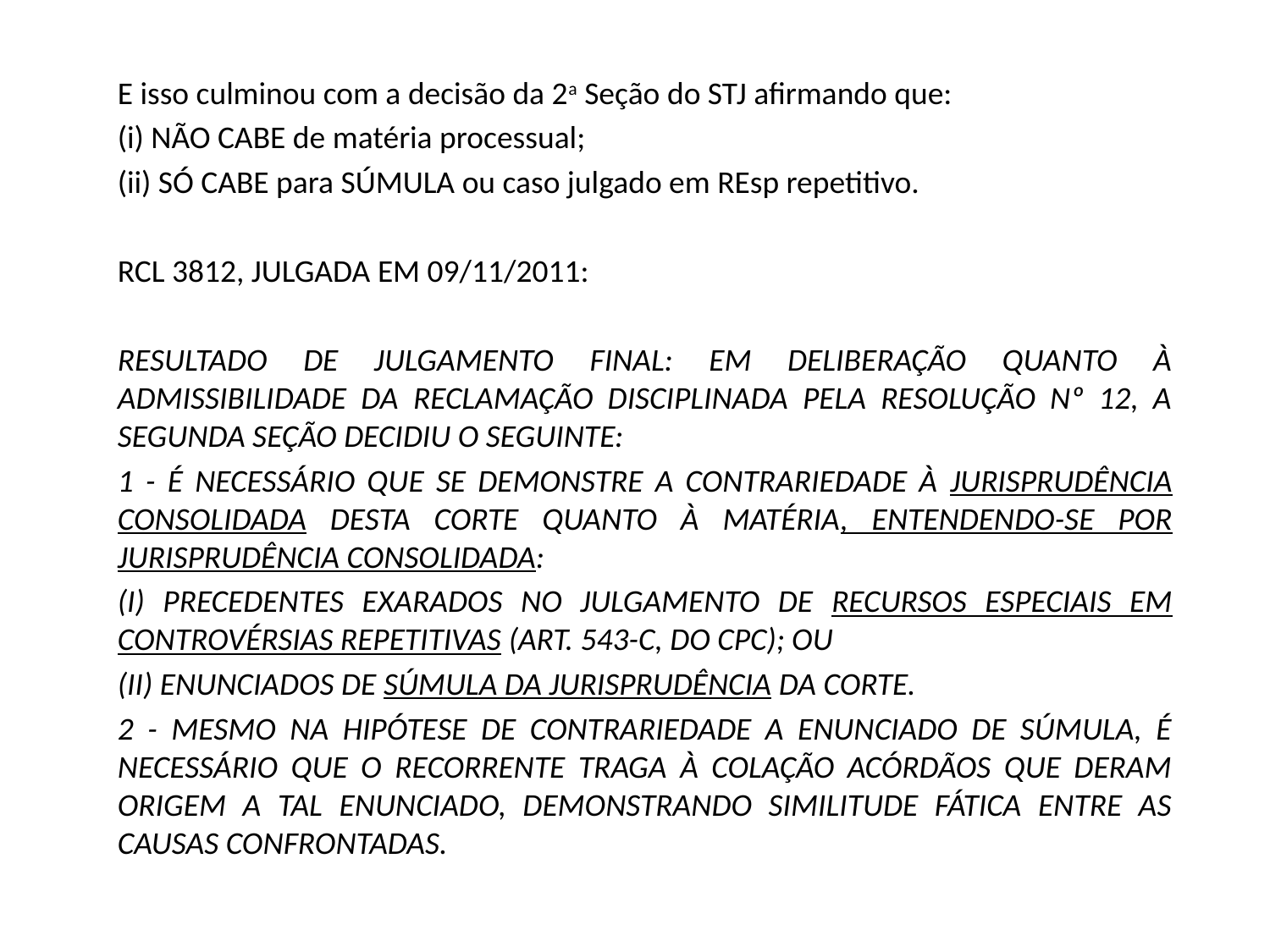

E isso culminou com a decisão da 2a Seção do STJ afirmando que:
(i) NÃO CABE de matéria processual;
(ii) SÓ CABE para SÚMULA ou caso julgado em REsp repetitivo.

Rcl 3812, julgada em 09/11/2011:

RESULTADO DE JULGAMENTO FINAL: EM DELIBERAÇÃO QUANTO À ADMISSIBILIDADE DA RECLAMAÇÃO DISCIPLINADA PELA RESOLUÇÃO Nº 12, A SEGUNDA SEÇÃO DECIDIU O SEGUINTE:
1 - É NECESSÁRIO QUE SE DEMONSTRE A CONTRARIEDADE À JURISPRUDÊNCIA CONSOLIDADA DESTA CORTE QUANTO À MATÉRIA, ENTENDENDO-SE POR JURISPRUDÊNCIA CONSOLIDADA:
(I) PRECEDENTES EXARADOS NO JULGAMENTO DE RECURSOS ESPECIAIS EM CONTROVÉRSIAS REPETITIVAS (ART. 543-C, DO CPC); OU
(II) ENUNCIADOS DE SÚMULA DA JURISPRUDÊNCIA DA CORTE.
2 - MESMO NA HIPÓTESE DE CONTRARIEDADE A ENUNCIADO DE SÚMULA, É NECESSÁRIO QUE O RECORRENTE TRAGA À COLAÇÃO ACÓRDÃOS QUE DERAM ORIGEM A TAL ENUNCIADO, DEMONSTRANDO SIMILITUDE FÁTICA ENTRE AS CAUSAS CONFRONTADAS.